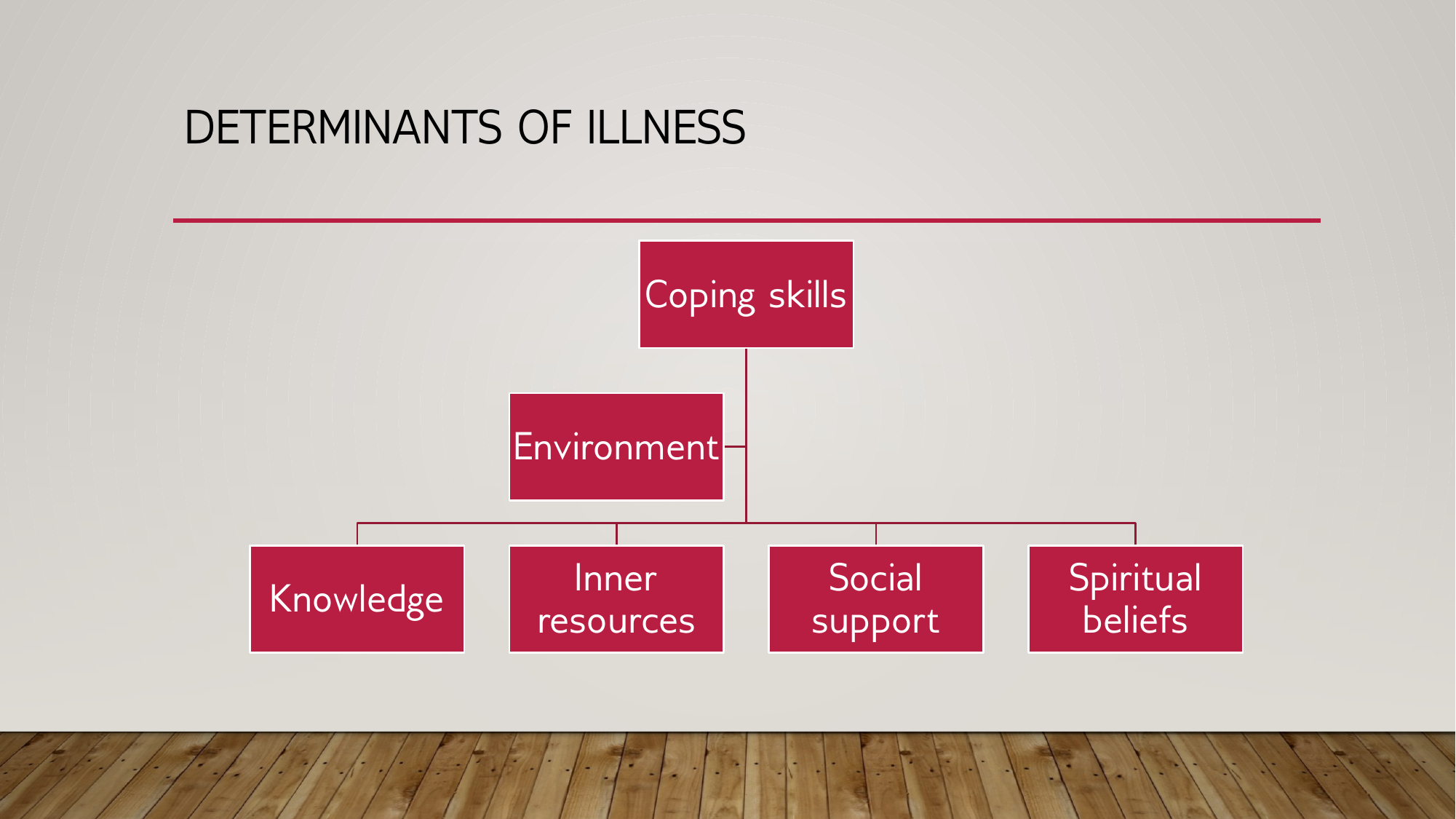

# Determinants of illness
Coping skills
Knowledge
Inner resources
Social support
Spiritual beliefs
Environment